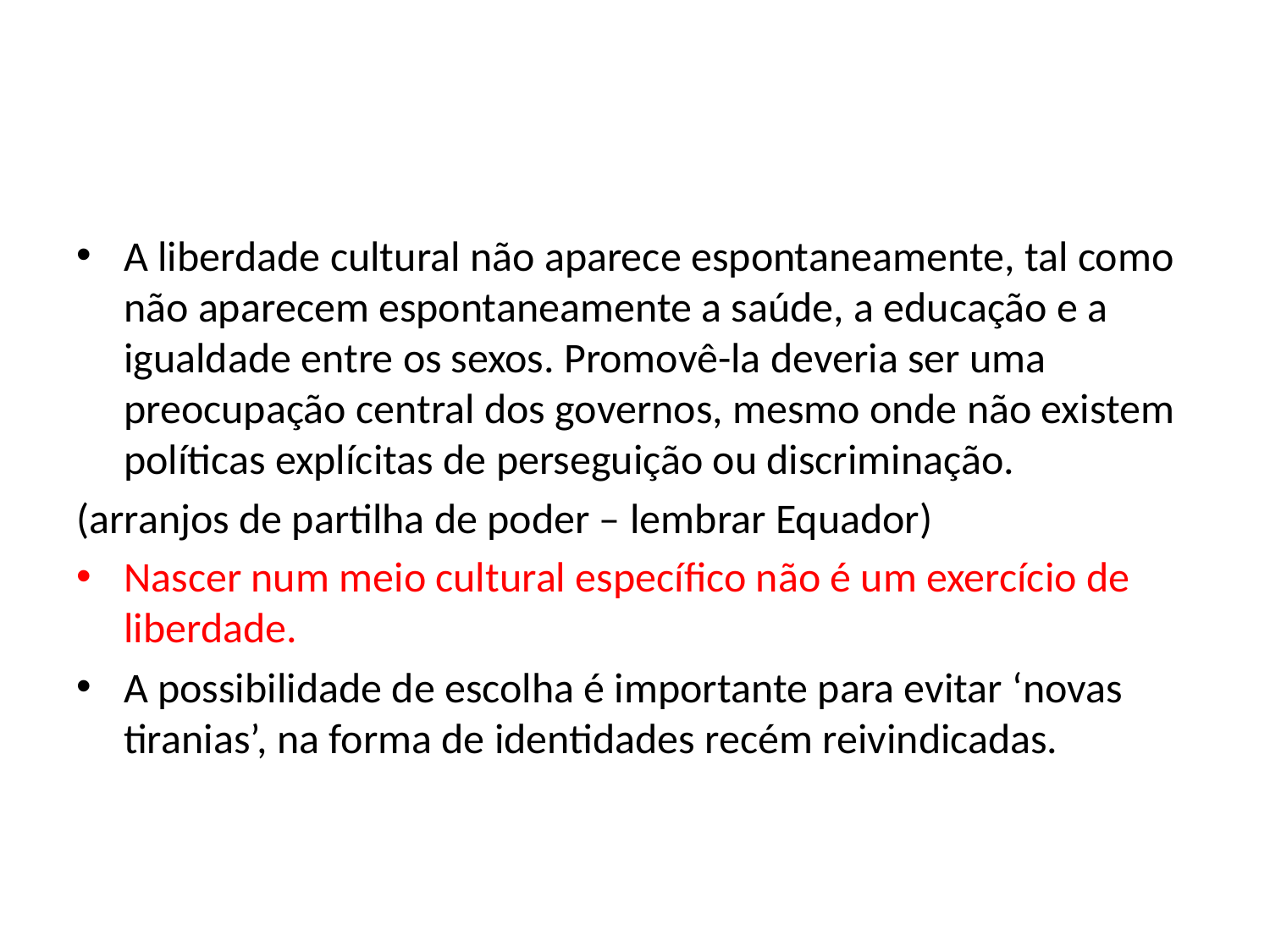

#
A liberdade cultural não aparece espontaneamente, tal como não aparecem espontaneamente a saúde, a educação e a igualdade entre os sexos. Promovê-la deveria ser uma preocupação central dos governos, mesmo onde não existem políticas explícitas de perseguição ou discriminação.
(arranjos de partilha de poder – lembrar Equador)
Nascer num meio cultural específico não é um exercício de liberdade.
A possibilidade de escolha é importante para evitar ‘novas tiranias’, na forma de identidades recém reivindicadas.